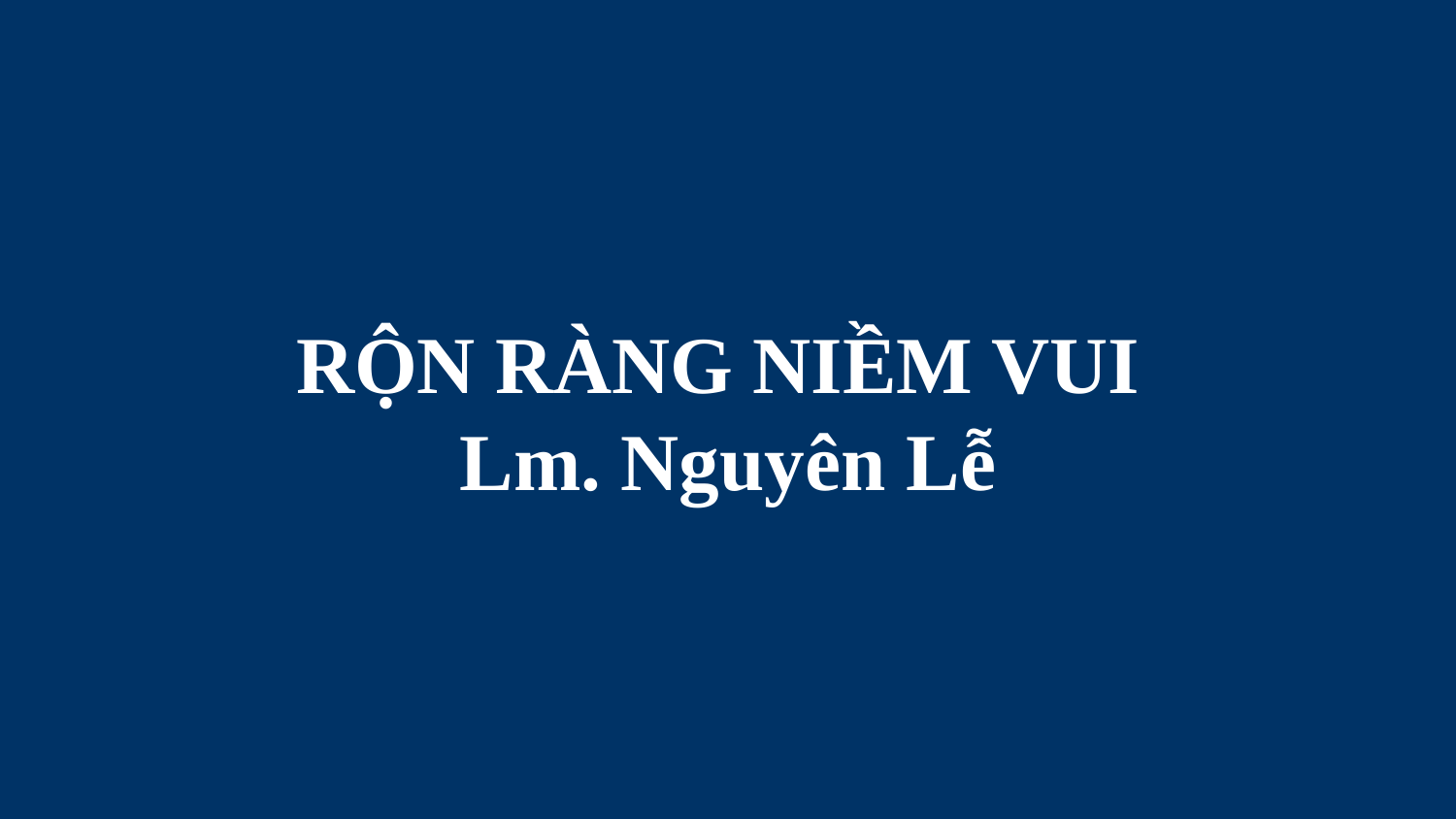

# RỘN RÀNG NIỀM VUI Lm. Nguyên Lễ